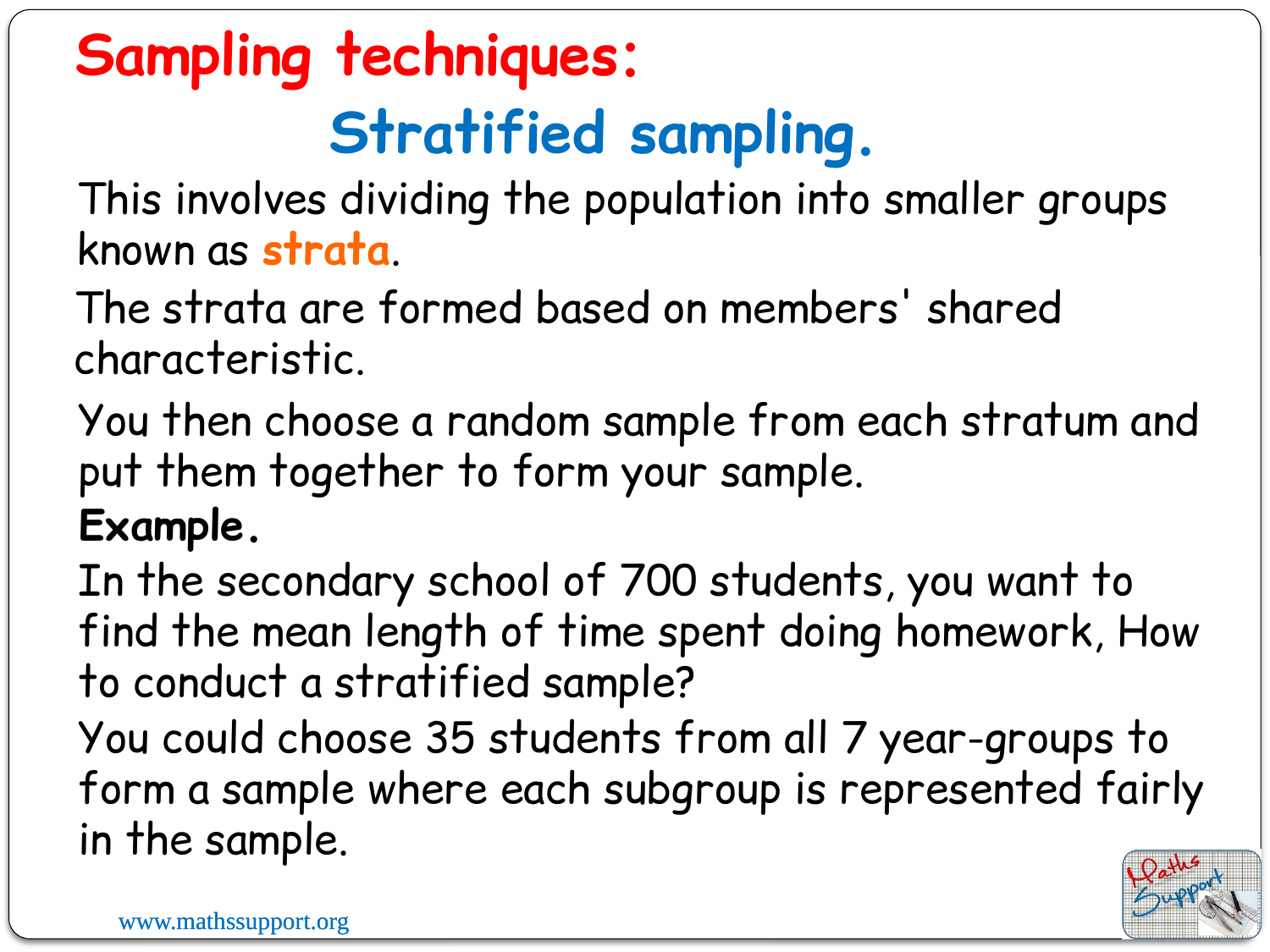

Sampling techniques:
Stratified sampling.
This involves dividing the population into smaller groups known as strata.
The strata are formed based on members' shared characteristic.
You then choose a random sample from each stratum and put them together to form your sample.
Example.
In the secondary school of 700 students, you want to find the mean length of time spent doing homework, How to conduct a stratified sample?
You could choose 35 students from all 7 year-groups to form a sample where each subgroup is represented fairly in the sample.